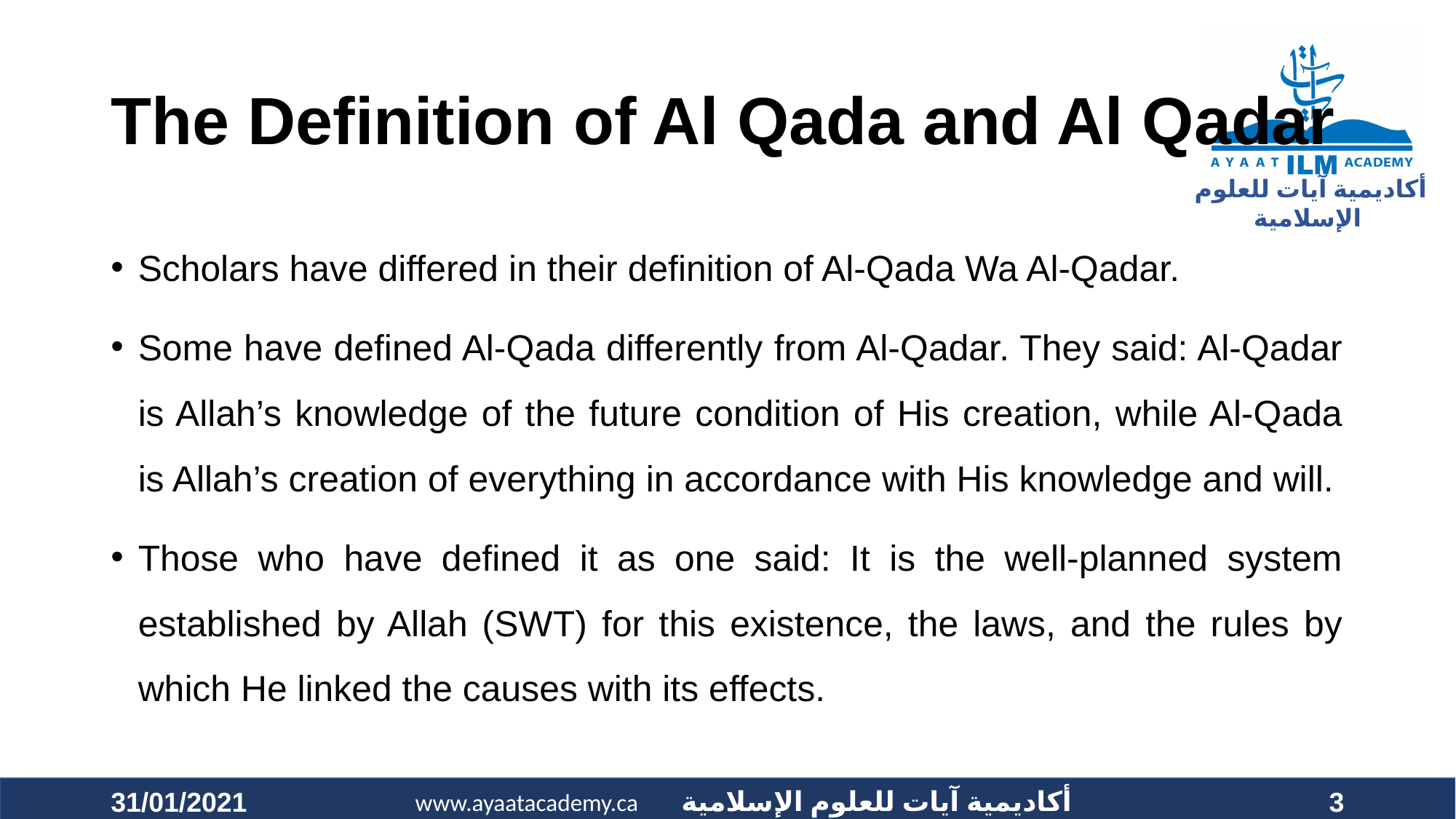

# The Definition of Al Qada and Al Qadar
Scholars have differed in their definition of Al-Qada Wa Al-Qadar.
Some have defined Al-Qada differently from Al-Qadar. They said: Al-Qadar is Allah’s knowledge of the future condition of His creation, while Al-Qada is Allah’s creation of everything in accordance with His knowledge and will.
Those who have defined it as one said: It is the well-planned system established by Allah (SWT) for this existence, the laws, and the rules by which He linked the causes with its effects.
31/01/2021
3